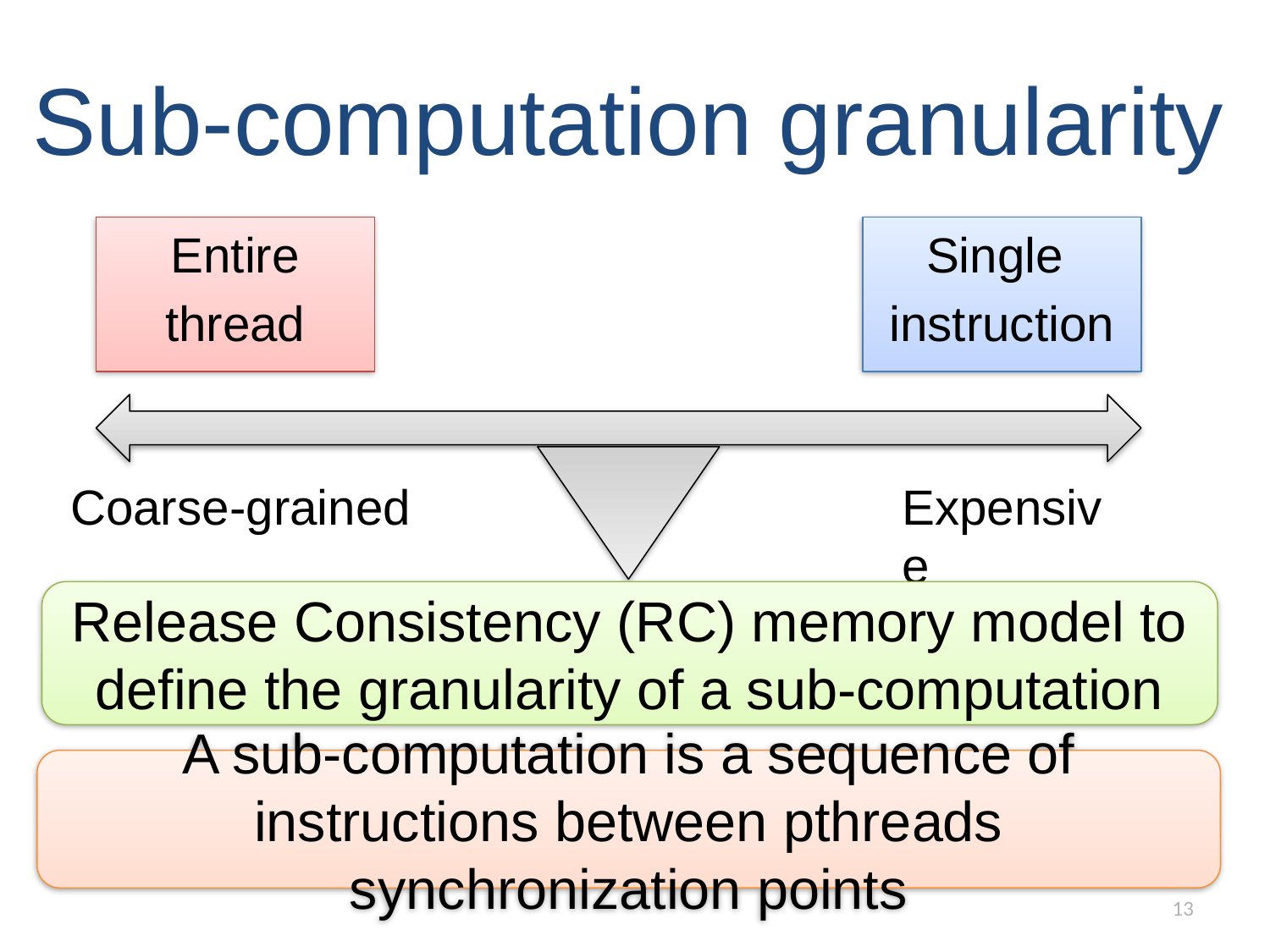

# Sub-computation granularity
Entire
thread
Single
instruction

Coarse-grained
Expensive
Release Consistency (RC) memory model to define the granularity of a sub-computation
A sub-computation is a sequence of instructions between pthreads synchronization points
13